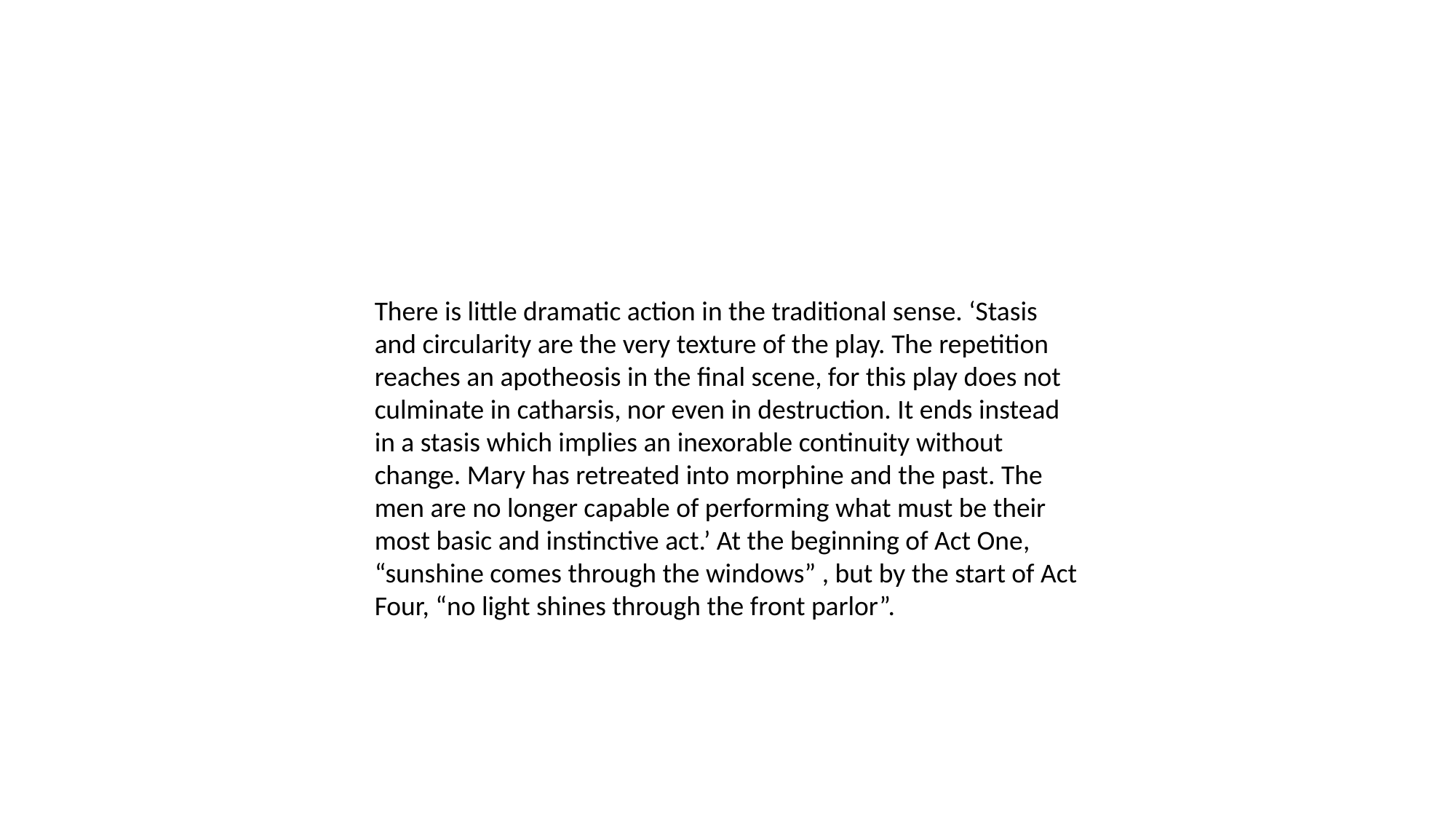

There is little dramatic action in the traditional sense. ‘Stasis and circularity are the very texture of the play. The repetition reaches an apotheosis in the final scene, for this play does not culminate in catharsis, nor even in destruction. It ends instead in a stasis which implies an inexorable continuity without change. Mary has retreated into morphine and the past. The men are no longer capable of performing what must be their most basic and instinctive act.’ At the beginning of Act One, “sunshine comes through the windows” , but by the start of Act Four, “no light shines through the front parlor”.